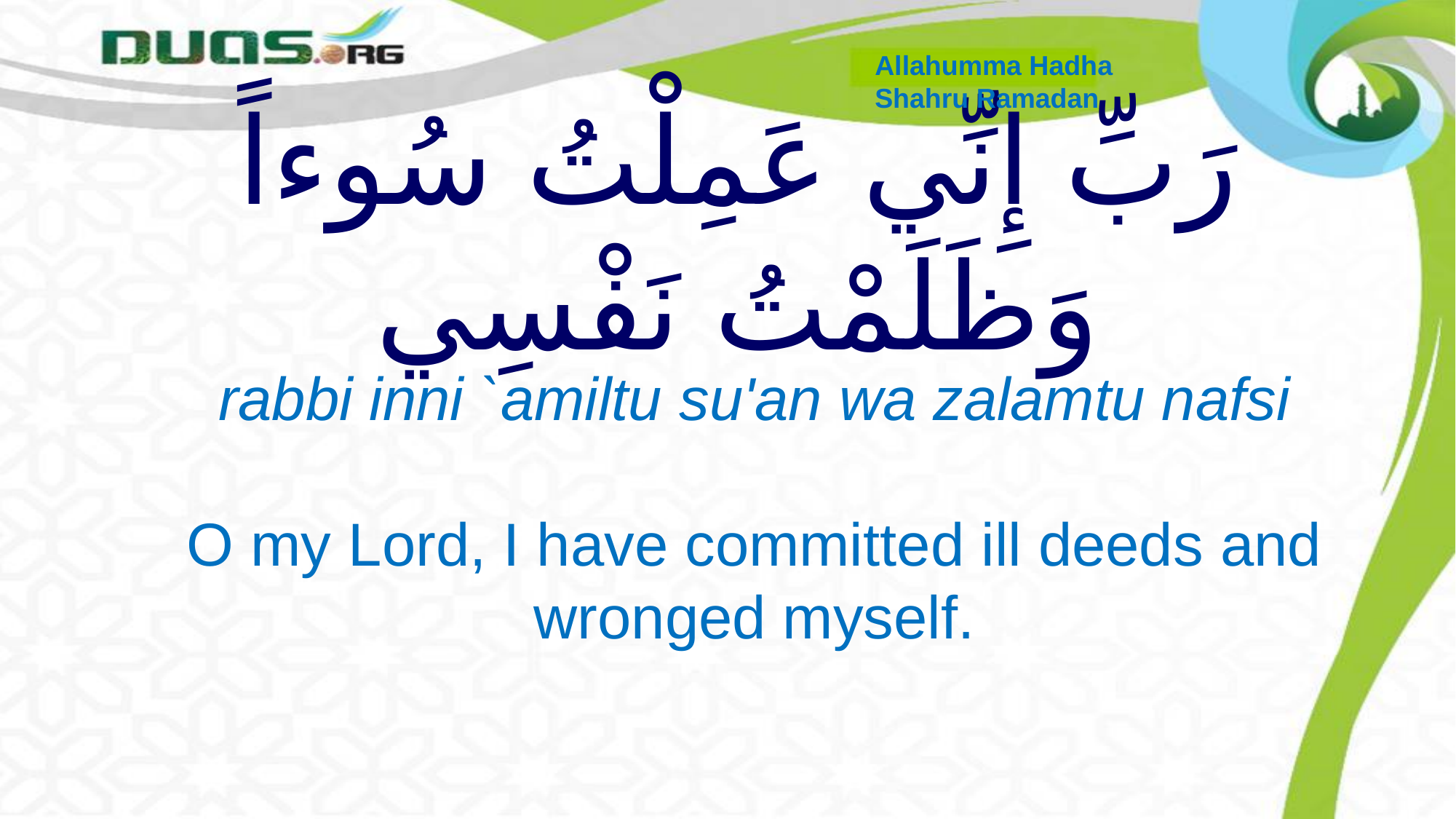

Allahumma Hadha
Shahru Ramadan
# رَبِّ إِنِّي عَمِلْتُ سُوءاً وَظَلَمْتُ نَفْسِي
rabbi inni `amiltu su'an wa zalamtu nafsi

O my Lord, I have committed ill deeds and wronged myself.